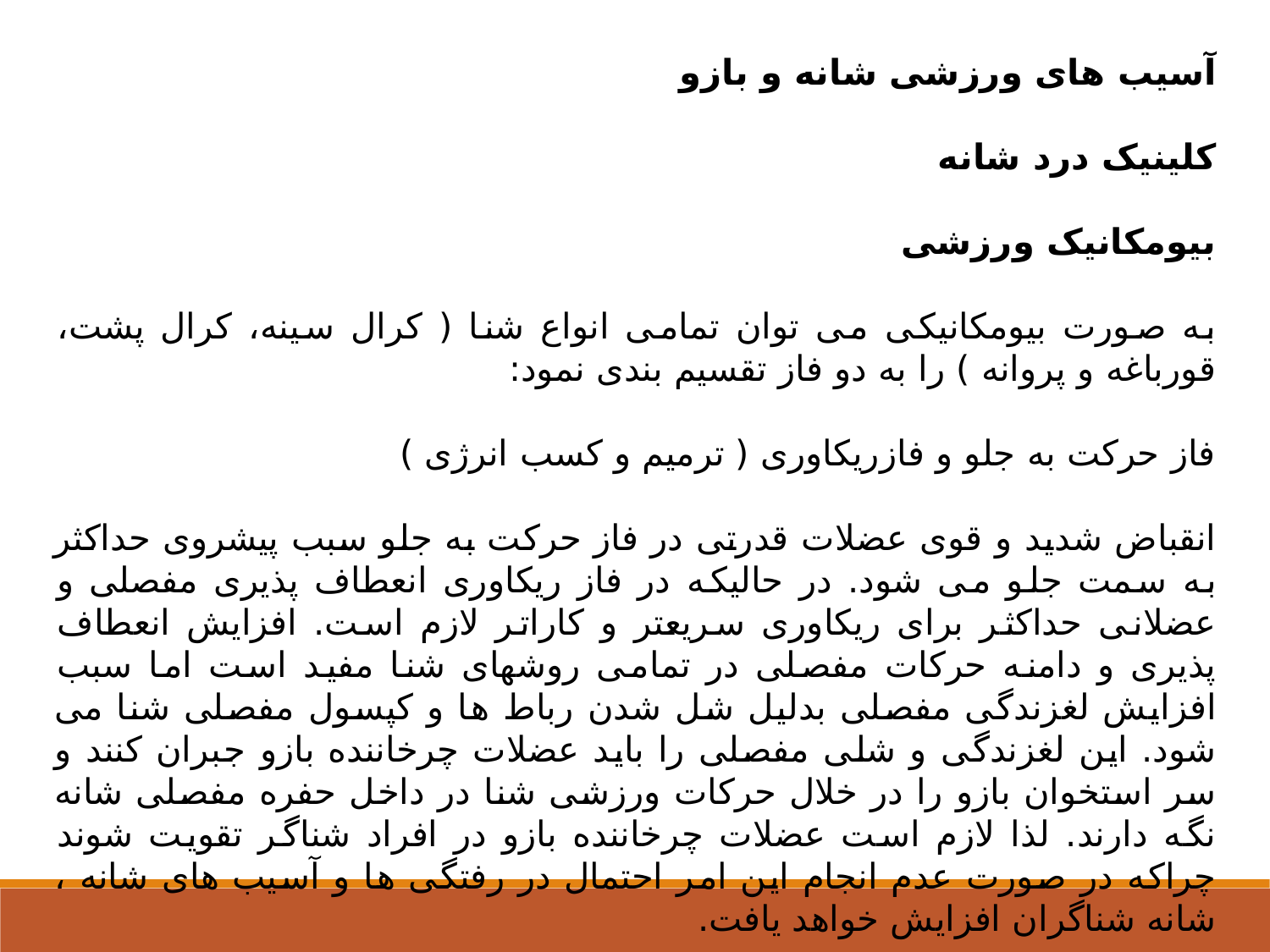

آسیب های ورزشی شانه و بازو

کلینیک درد شانه

بیومکانیک ورزشی

به صورت بیومکانیکی می توان تمامی انواع شنا ( کرال سینه، کرال پشت، قورباغه و پروانه ) را به دو فاز تقسیم بندی نمود:

فاز حرکت به جلو و فازریکاوری ( ترمیم و کسب انرژی )

انقباض شدید و قوی عضلات قدرتی در فاز حرکت به جلو سبب پیشروی حداکثر به سمت جلو می شود. در حالیکه در فاز ریکاوری انعطاف پذیری مفصلی و عضلانی حداکثر برای ریکاوری سریعتر و کاراتر لازم است. افزایش انعطاف پذیری و دامنه حرکات مفصلی در تمامی روشهای شنا مفید است اما سبب افزایش لغزندگی مفصلی بدلیل شل شدن رباط ها و کپسول مفصلی شنا می شود. این لغزندگی و شلی مفصلی را باید عضلات چرخاننده بازو جبران کنند و سر استخوان بازو را در خلال حرکات ورزشی شنا در داخل حفره مفصلی شانه نگه دارند. لذا لازم است عضلات چرخاننده بازو در افراد شناگر تقویت شوند چراکه در صورت عدم انجام این امر احتمال در رفتگی ها و آسیب های شانه ، شانه شناگران افزایش خواهد یافت.